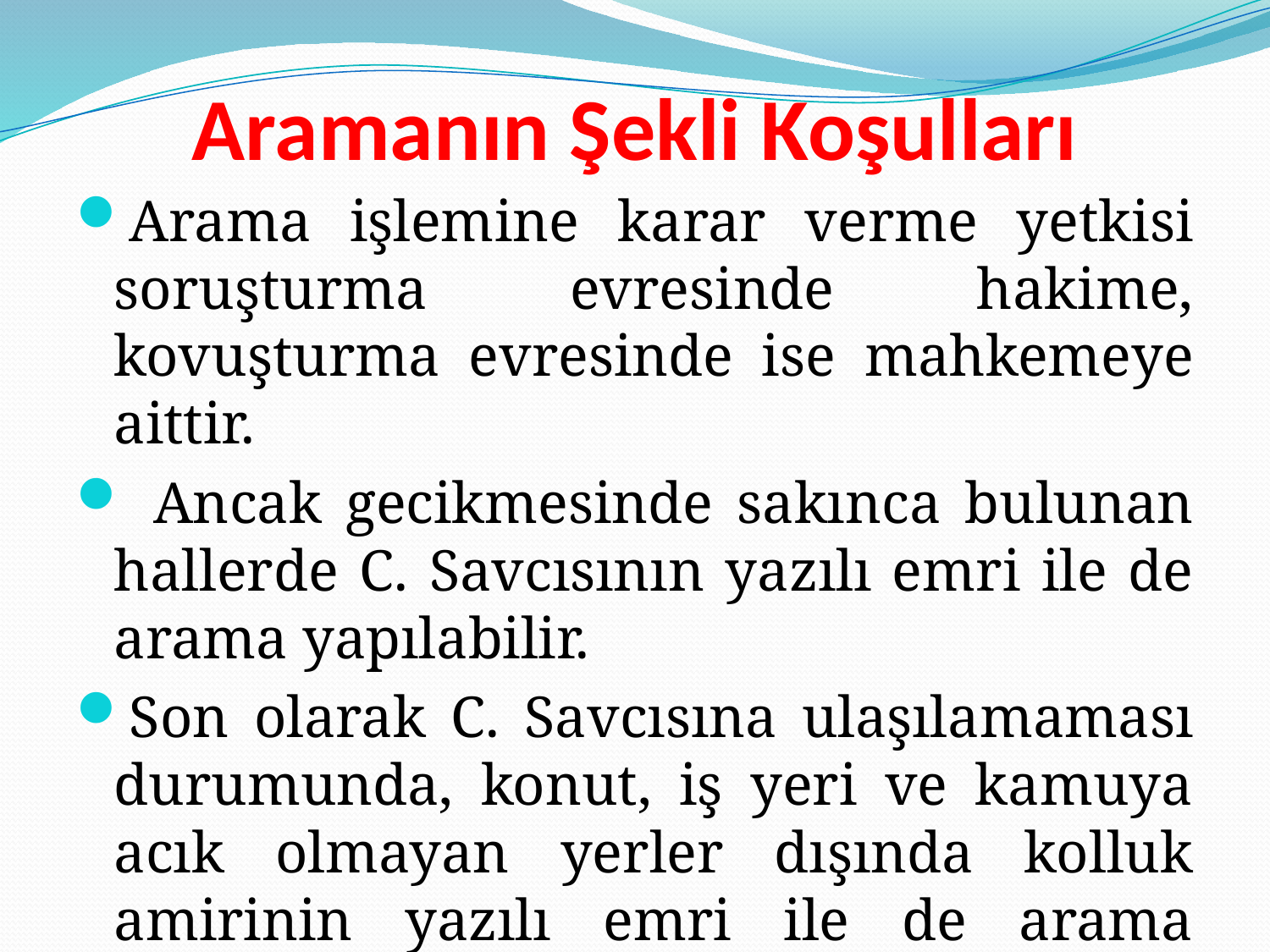

# Aramanın Şekli Koşulları
Arama işlemine karar verme yetkisi soruşturma evresinde hakime, kovuşturma evresinde ise mahkemeye aittir.
 Ancak gecikmesinde sakınca bulunan hallerde C. Savcısının yazılı emri ile de arama yapılabilir.
Son olarak C. Savcısına ulaşılamaması durumunda, konut, iş yeri ve kamuya acık olmayan yerler dışında kolluk amirinin yazılı emri ile de arama işleminin yapılması mümkündür.